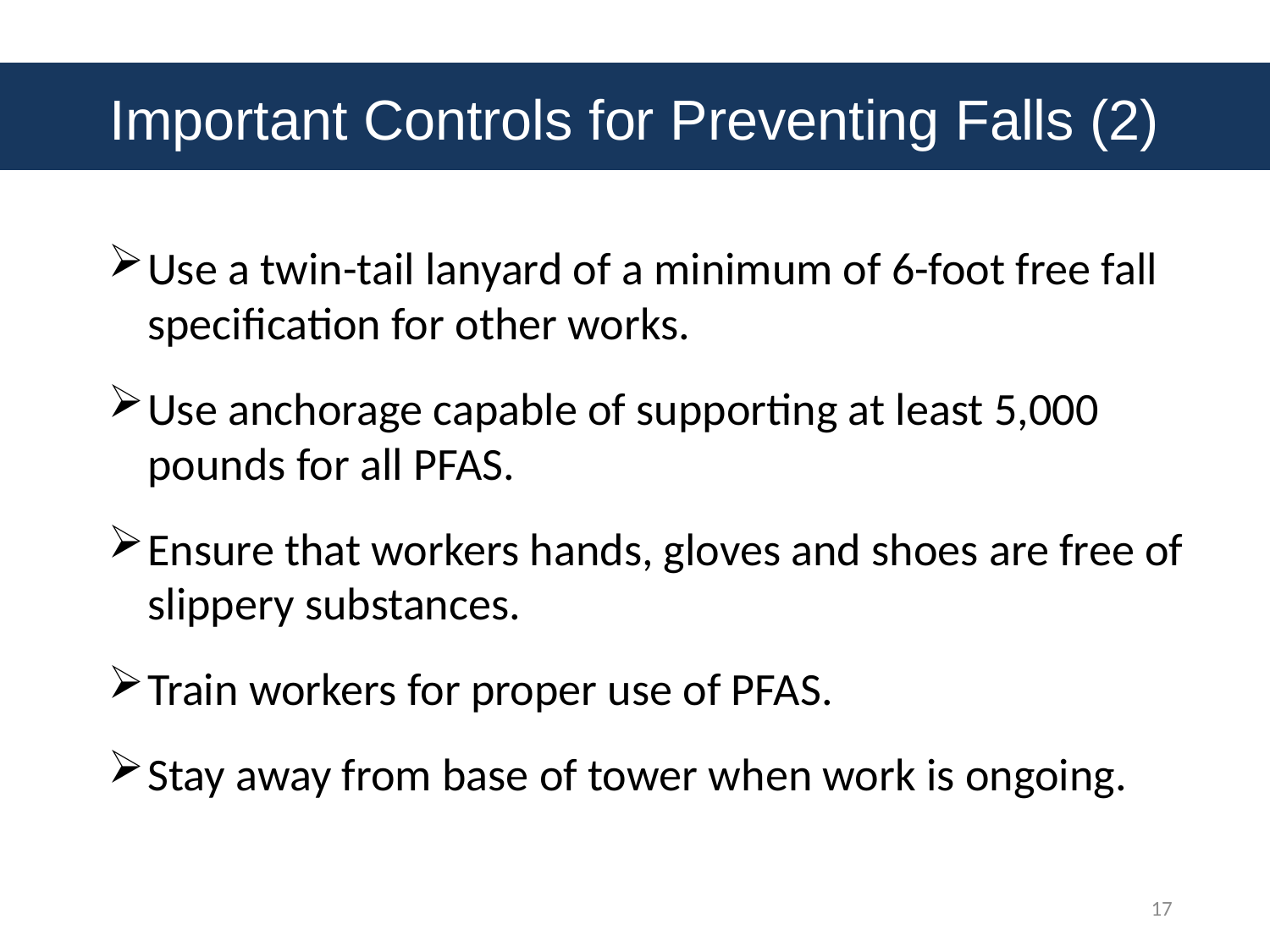

# Important Controls for Preventing Falls (2)

Use a twin-tail lanyard of a minimum of 6-foot free fall specification for other works.
Use anchorage capable of supporting at least 5,000 pounds for all PFAS.
Ensure that workers hands, gloves and shoes are free of slippery substances.
Train workers for proper use of PFAS.
Stay away from base of tower when work is ongoing.

17